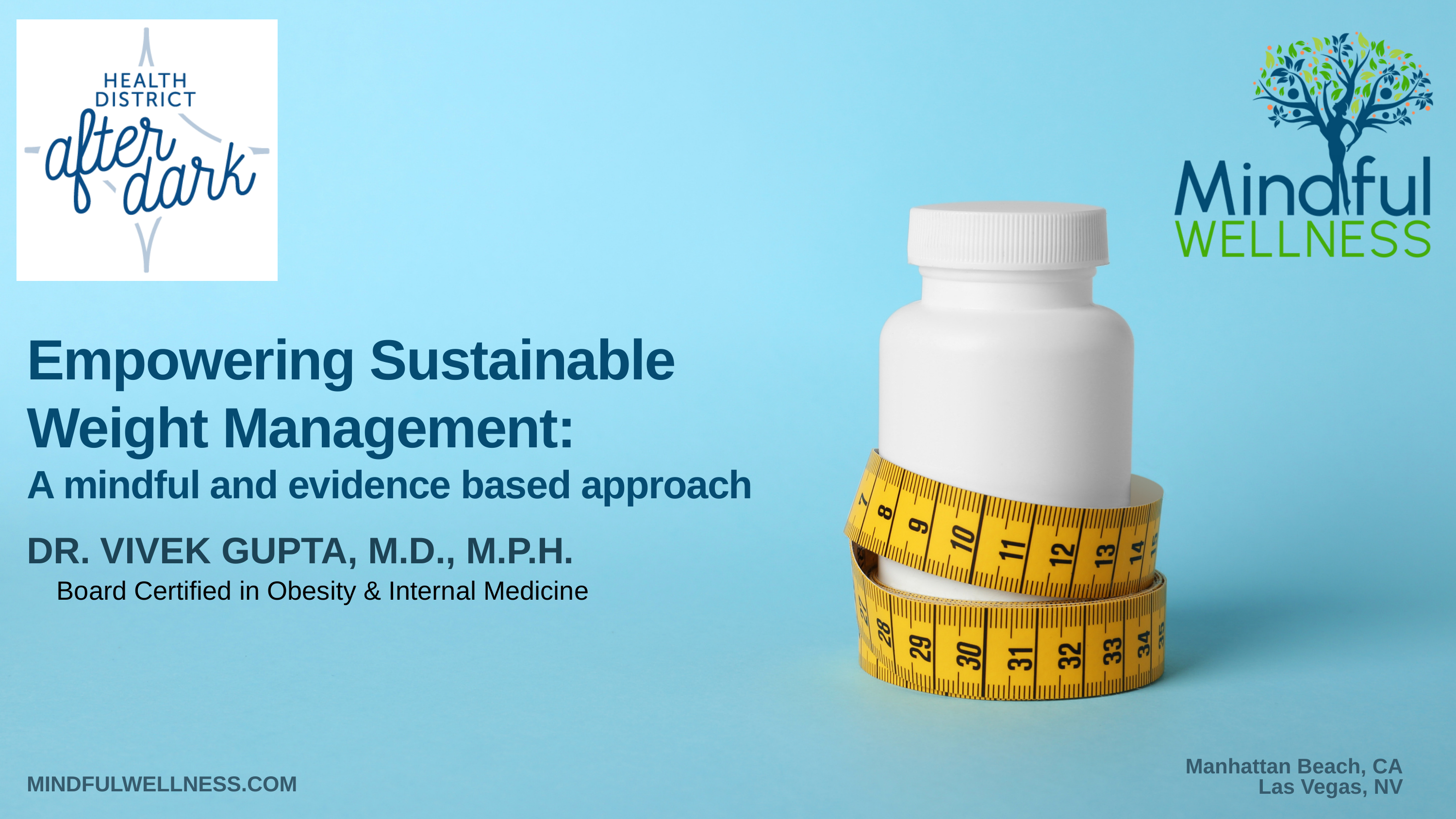

Empowering Sustainable Weight Management:
A mindful and evidence based approach

DR. VIVEK GUPTA, M.D., M.P.H.

Board Certified in Obesity & Internal Medicine

Manhattan Beach, CA
Las Vegas, NV
MINDFULWELLNESS.COM